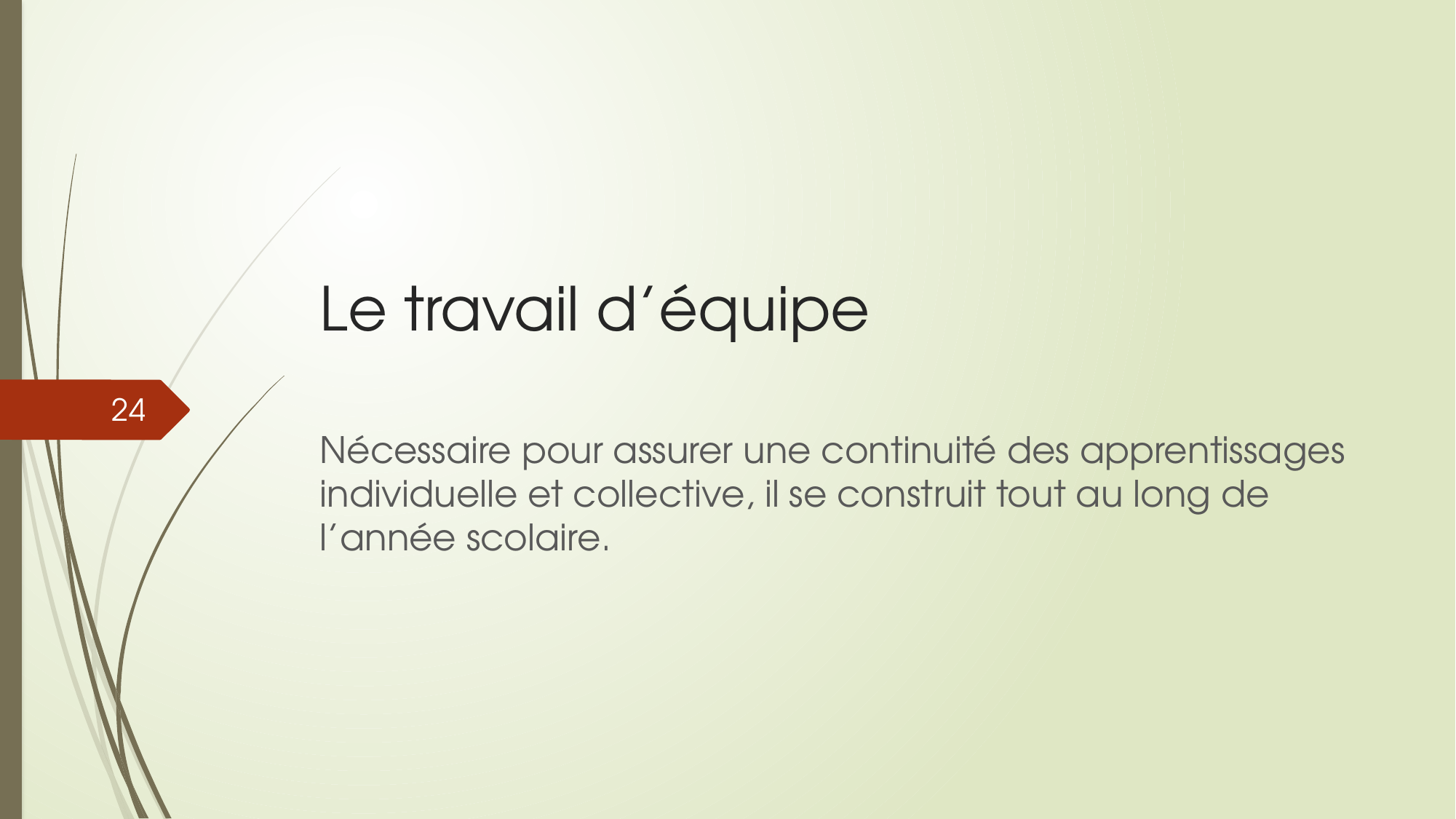

# Le travail d’équipe
24
Nécessaire pour assurer une continuité des apprentissages individuelle et collective, il se construit tout au long de l’année scolaire.